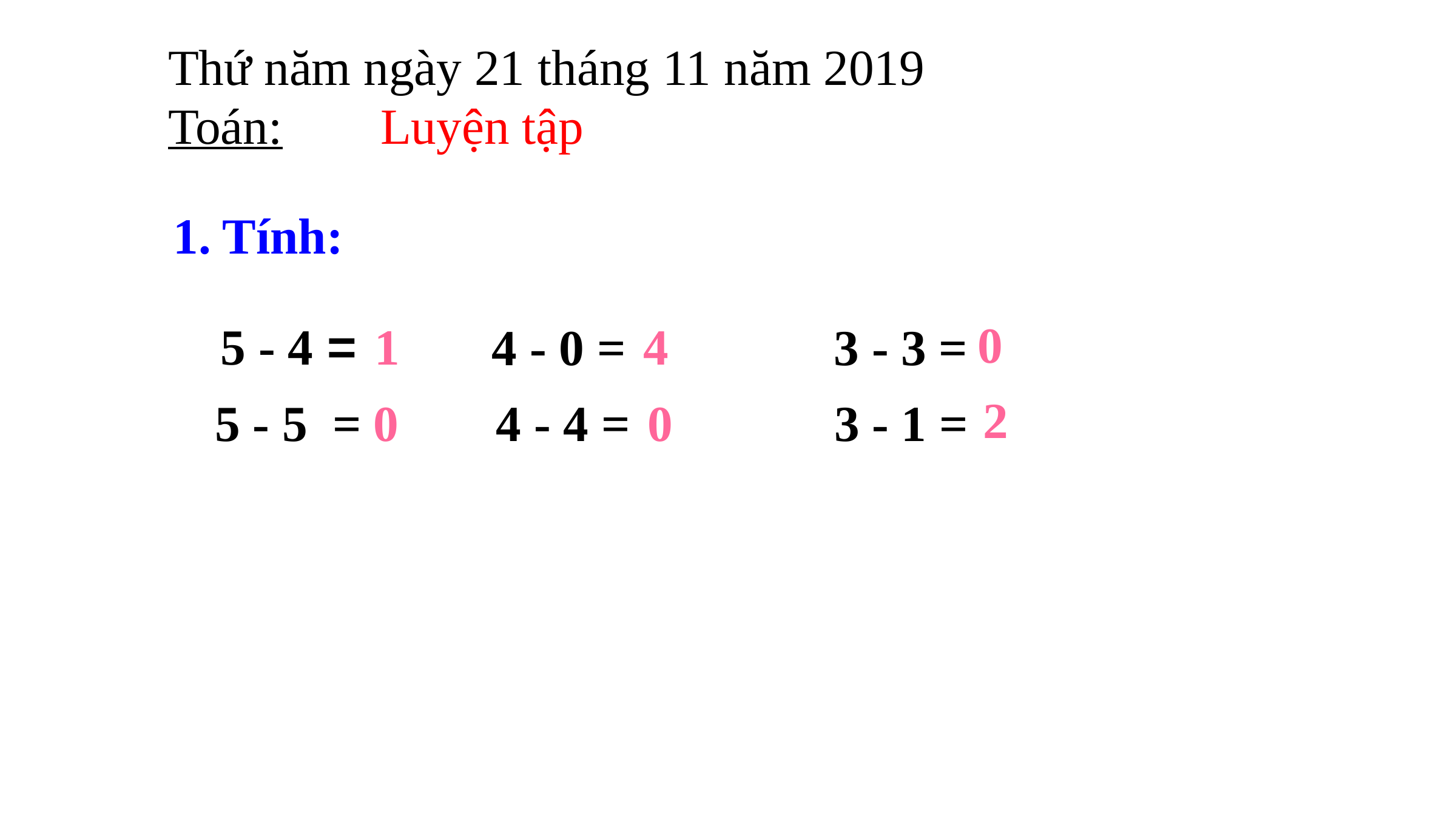

Thứ năm ngày 21 tháng 11 năm 2019
Toán:
Luyện tập
1. Tính:
0
  5 - 4 =
1
4
4 - 0 =
3 - 3 =
2
  0
 4 - 4 =
  5 - 5  =
0
3 - 1 =